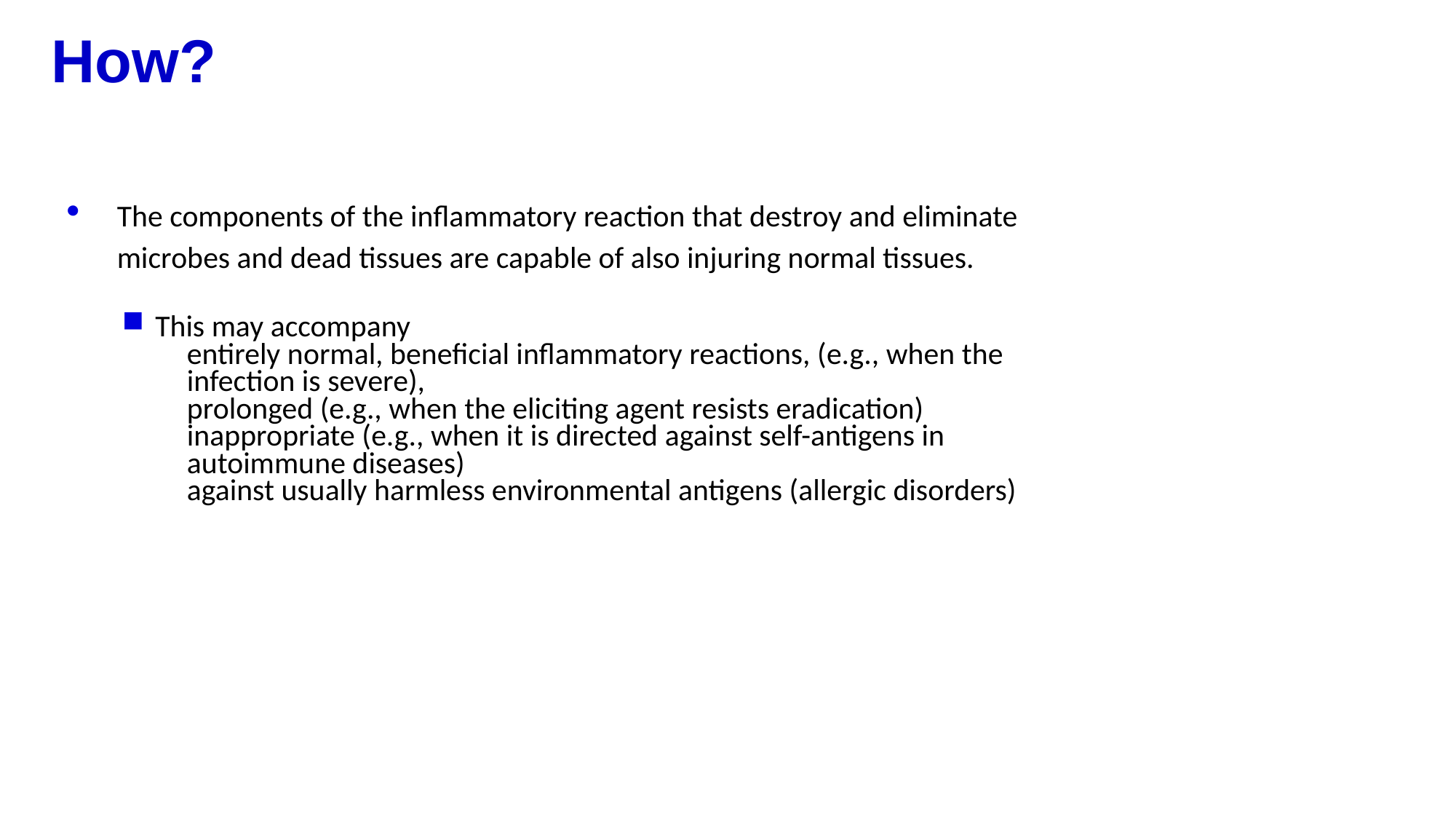

# How?
The components of the inflammatory reaction that destroy and eliminate microbes and dead tissues are capable of also injuring normal tissues.

This may accompany
entirely normal, beneficial inflammatory reactions, (e.g., when the infection is severe),
prolonged (e.g., when the eliciting agent resists eradication)
inappropriate (e.g., when it is directed against self-antigens in autoimmune diseases)
against usually harmless environmental antigens (allergic disorders)